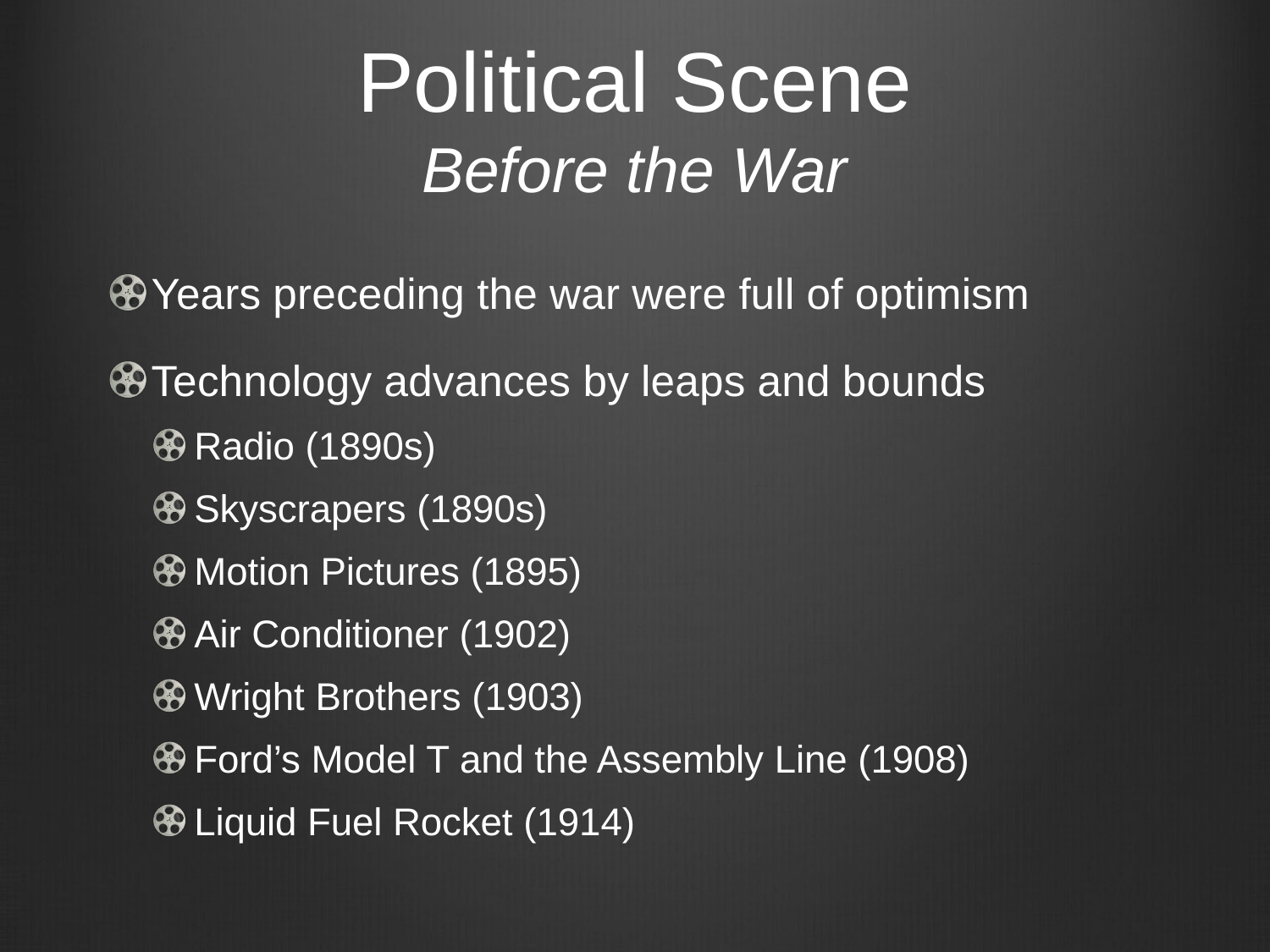

# Political Scene Before the War
Years preceding the war were full of optimism
Technology advances by leaps and bounds
Radio (1890s)
Skyscrapers (1890s)
Motion Pictures (1895)
Air Conditioner (1902)
Wright Brothers (1903)
Ford’s Model T and the Assembly Line (1908)
Liquid Fuel Rocket (1914)